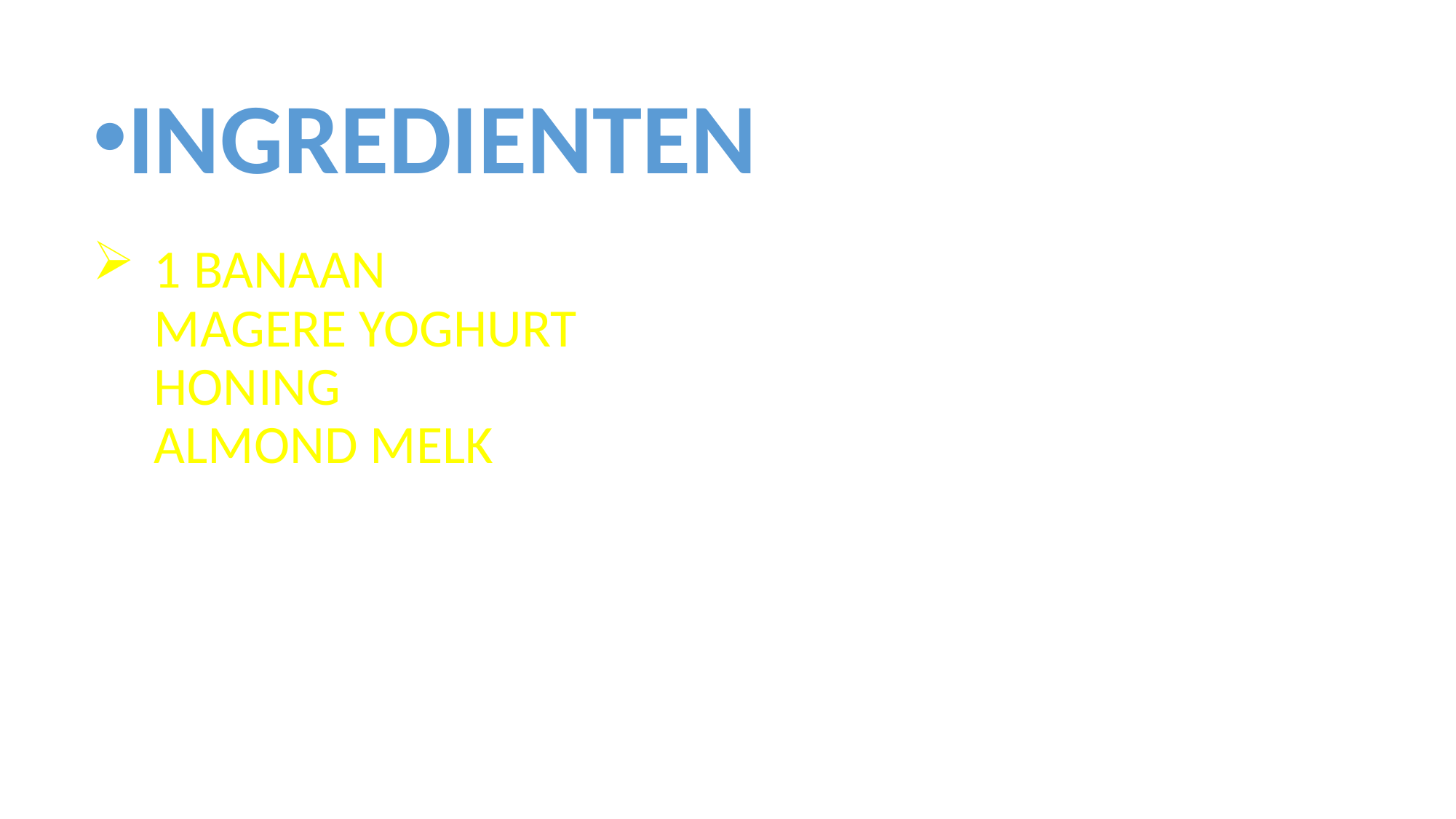

INGREDIENTEN
# 1 BANAAN MAGERE YOGHURT HONING ALMOND MELK